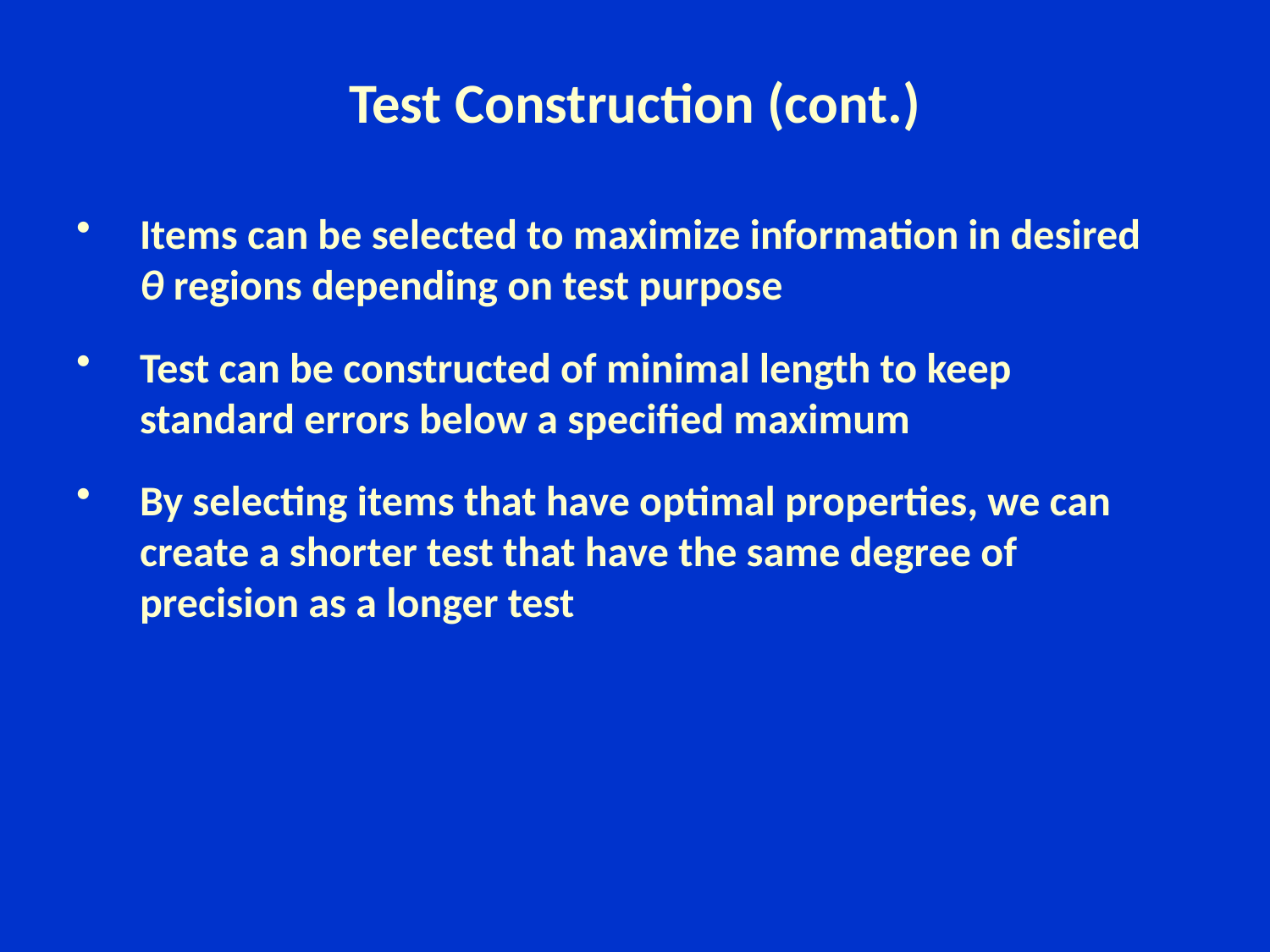

# Test Construction (cont.)
Items can be selected to maximize information in desired θ regions depending on test purpose
Test can be constructed of minimal length to keep standard errors below a specified maximum
By selecting items that have optimal properties, we can create a shorter test that have the same degree of precision as a longer test